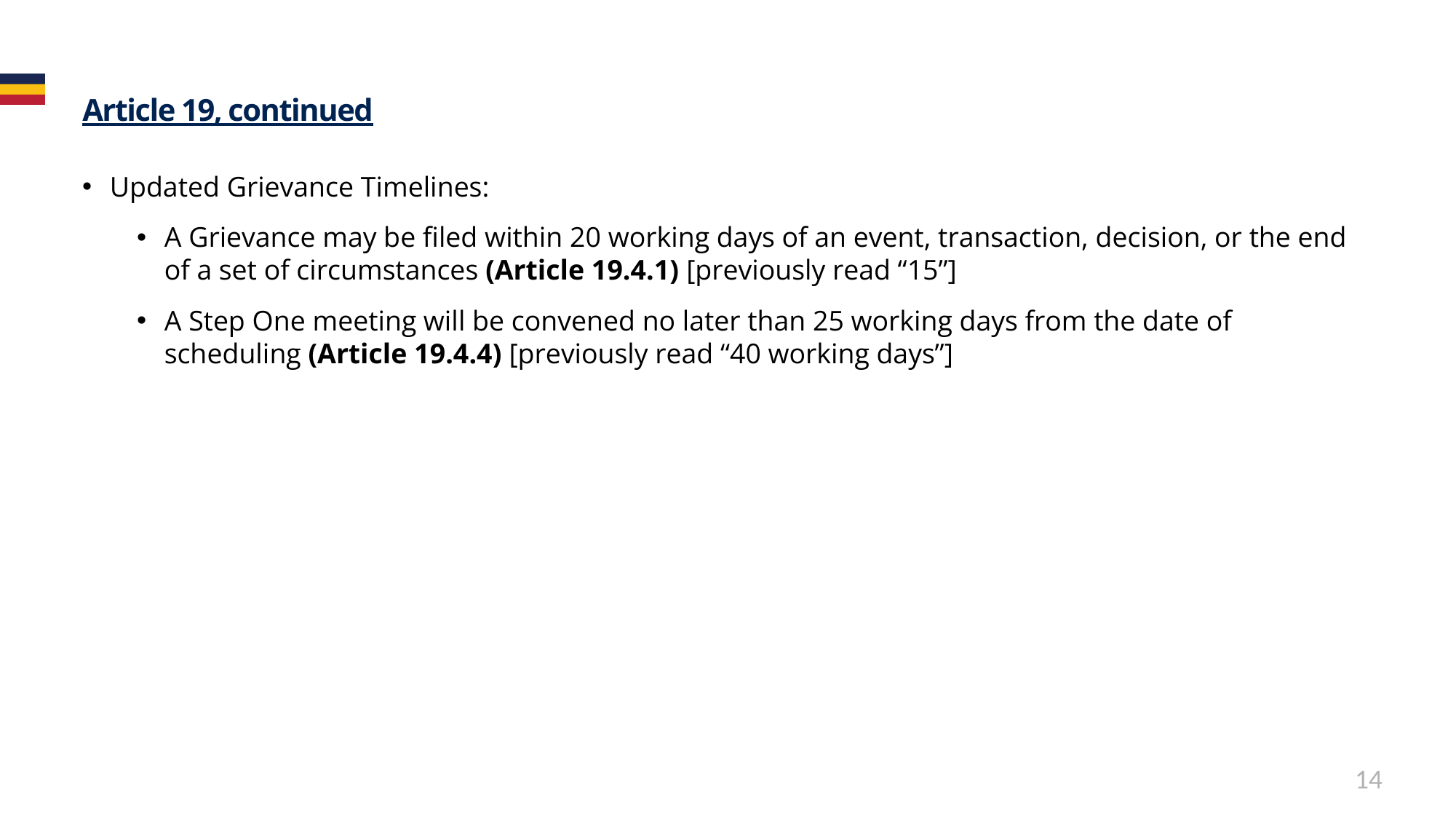

# Article 19, continued
Updated Grievance Timelines:
A Grievance may be filed within 20 working days of an event, transaction, decision, or the end of a set of circumstances (Article 19.4.1) [previously read “15”]
A Step One meeting will be convened no later than 25 working days from the date of scheduling (Article 19.4.4) [previously read “40 working days”]

14